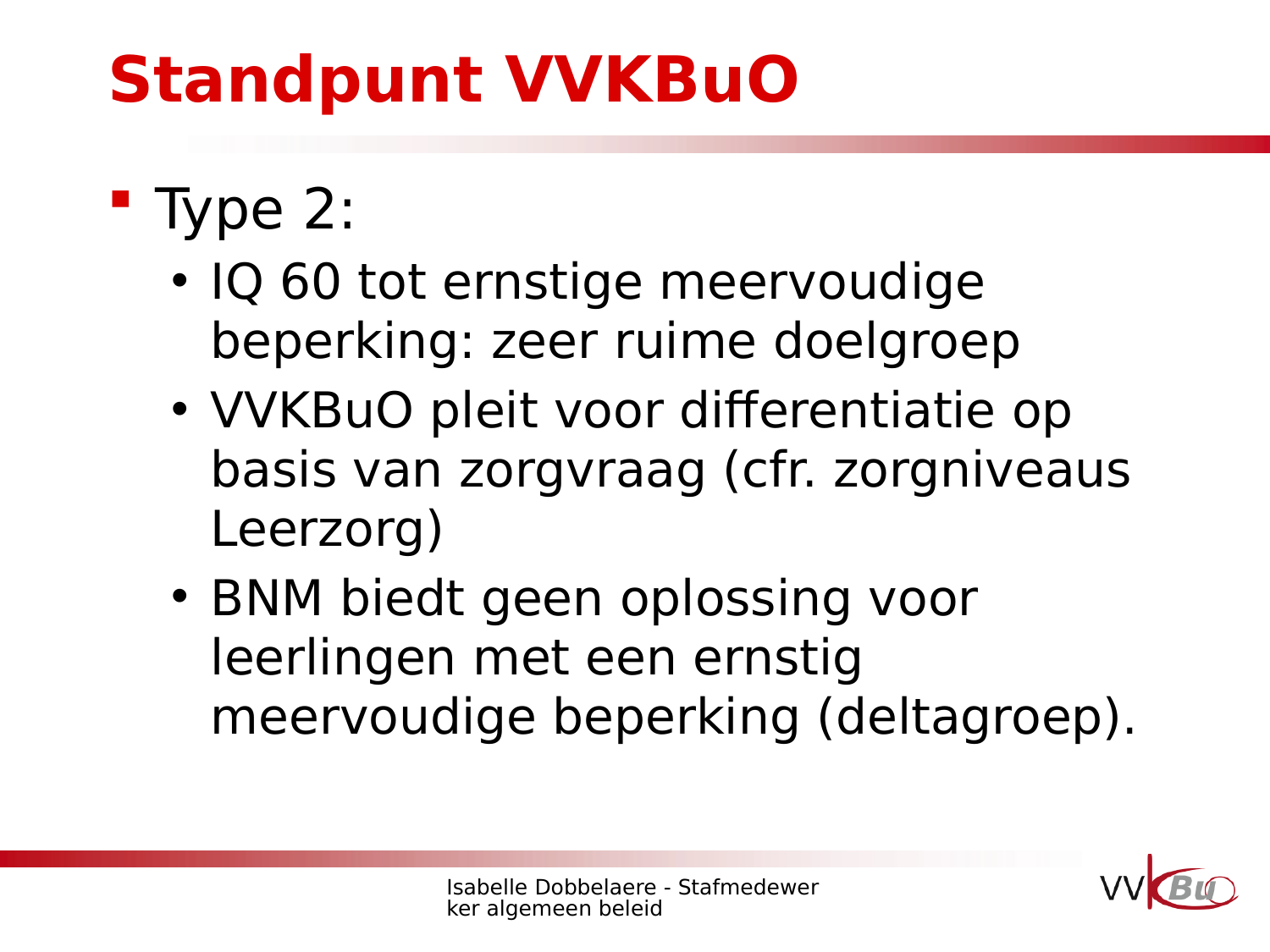

# Standpunt VVKBuO
Type 2:
IQ 60 tot ernstige meervoudige beperking: zeer ruime doelgroep
VVKBuO pleit voor differentiatie op basis van zorgvraag (cfr. zorgniveaus Leerzorg)
BNM biedt geen oplossing voor leerlingen met een ernstig meervoudige beperking (deltagroep).
Isabelle Dobbelaere - Stafmedewerker algemeen beleid